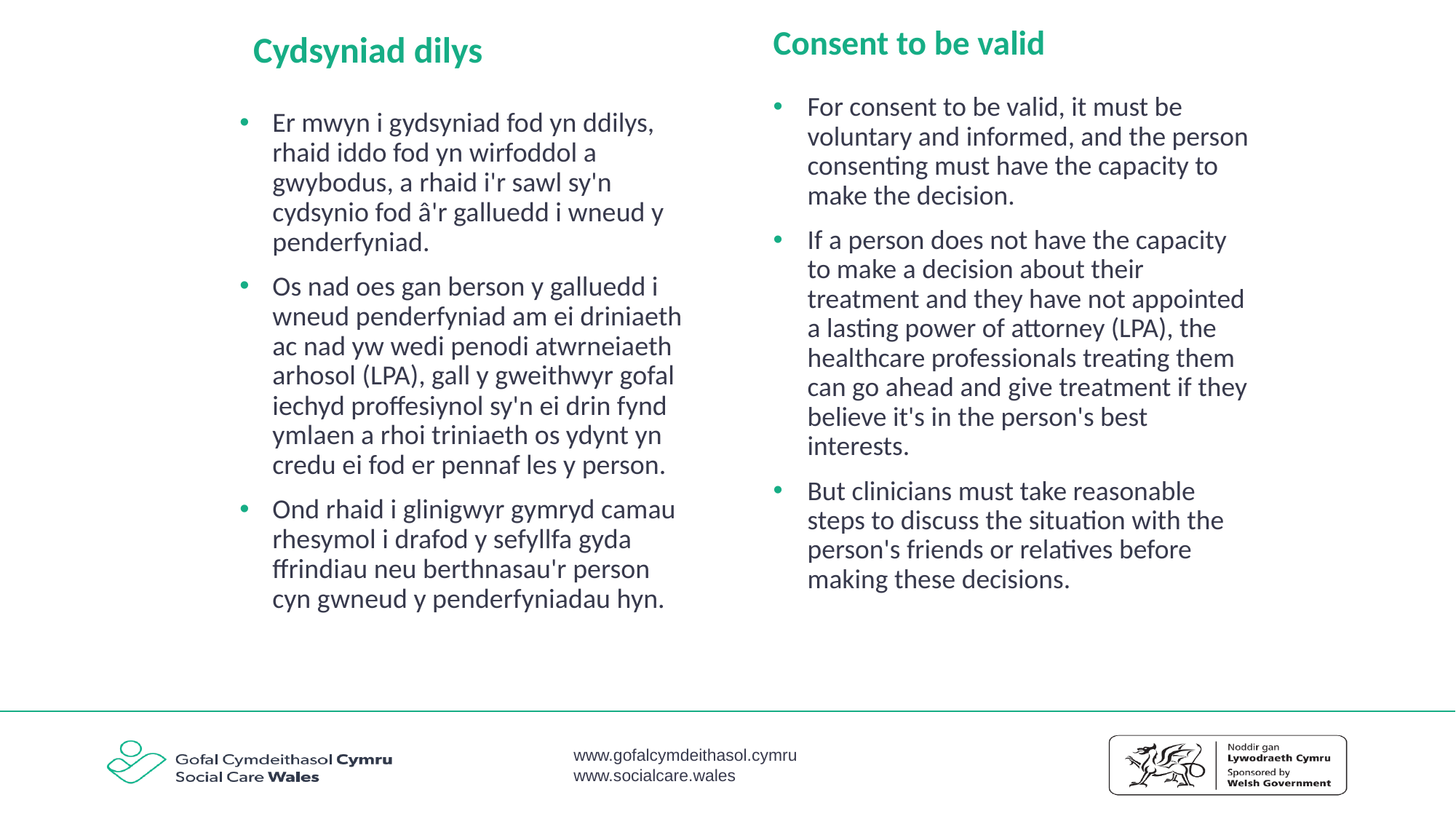

Consent to be valid
# Cydsyniad dilys
For consent to be valid, it must be voluntary and informed, and the person consenting must have the capacity to make the decision.
If a person does not have the capacity to make a decision about their treatment and they have not appointed a lasting power of attorney (LPA), the healthcare professionals treating them can go ahead and give treatment if they believe it's in the person's best interests.
But clinicians must take reasonable steps to discuss the situation with the person's friends or relatives before making these decisions.
Er mwyn i gydsyniad fod yn ddilys, rhaid iddo fod yn wirfoddol a gwybodus, a rhaid i'r sawl sy'n cydsynio fod â'r galluedd i wneud y penderfyniad.
Os nad oes gan berson y galluedd i wneud penderfyniad am ei driniaeth ac nad yw wedi penodi atwrneiaeth arhosol (LPA), gall y gweithwyr gofal iechyd proffesiynol sy'n ei drin fynd ymlaen a rhoi triniaeth os ydynt yn credu ei fod er pennaf les y person.
Ond rhaid i glinigwyr gymryd camau rhesymol i drafod y sefyllfa gyda ffrindiau neu berthnasau'r person cyn gwneud y penderfyniadau hyn.